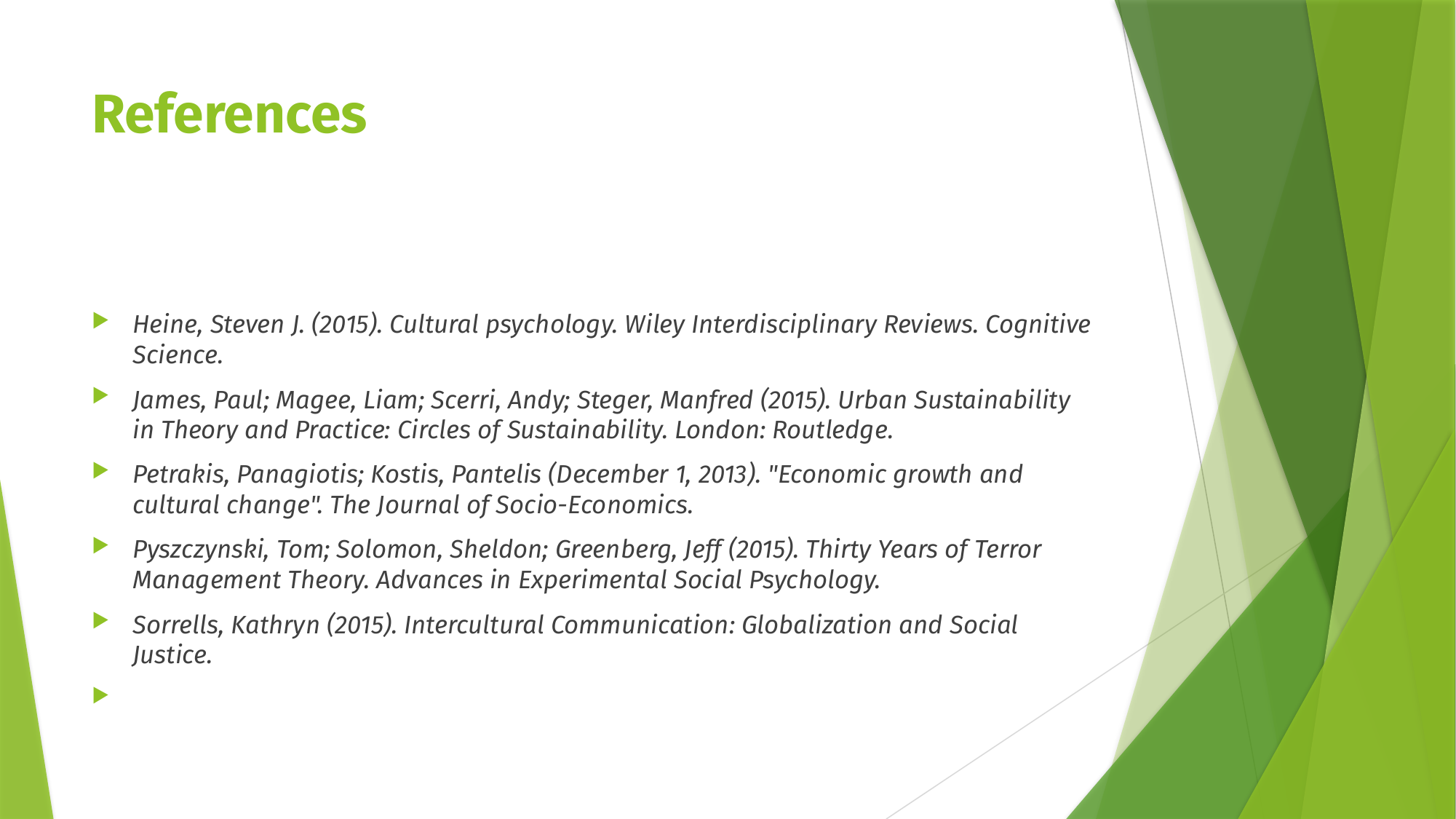

# References

Heine, Steven J. (2015). Cultural psychology. Wiley Interdisciplinary Reviews. Cognitive Science.
James, Paul; Magee, Liam; Scerri, Andy; Steger, Manfred (2015). Urban Sustainability in Theory and Practice: Circles of Sustainability. London: Routledge.
Petrakis, Panagiotis; Kostis, Pantelis (December 1, 2013). "Economic growth and cultural change". The Journal of Socio-Economics.
Pyszczynski, Tom; Solomon, Sheldon; Greenberg, Jeff (2015). Thirty Years of Terror Management Theory. Advances in Experimental Social Psychology.
Sorrells, Kathryn (2015). Intercultural Communication: Globalization and Social Justice.